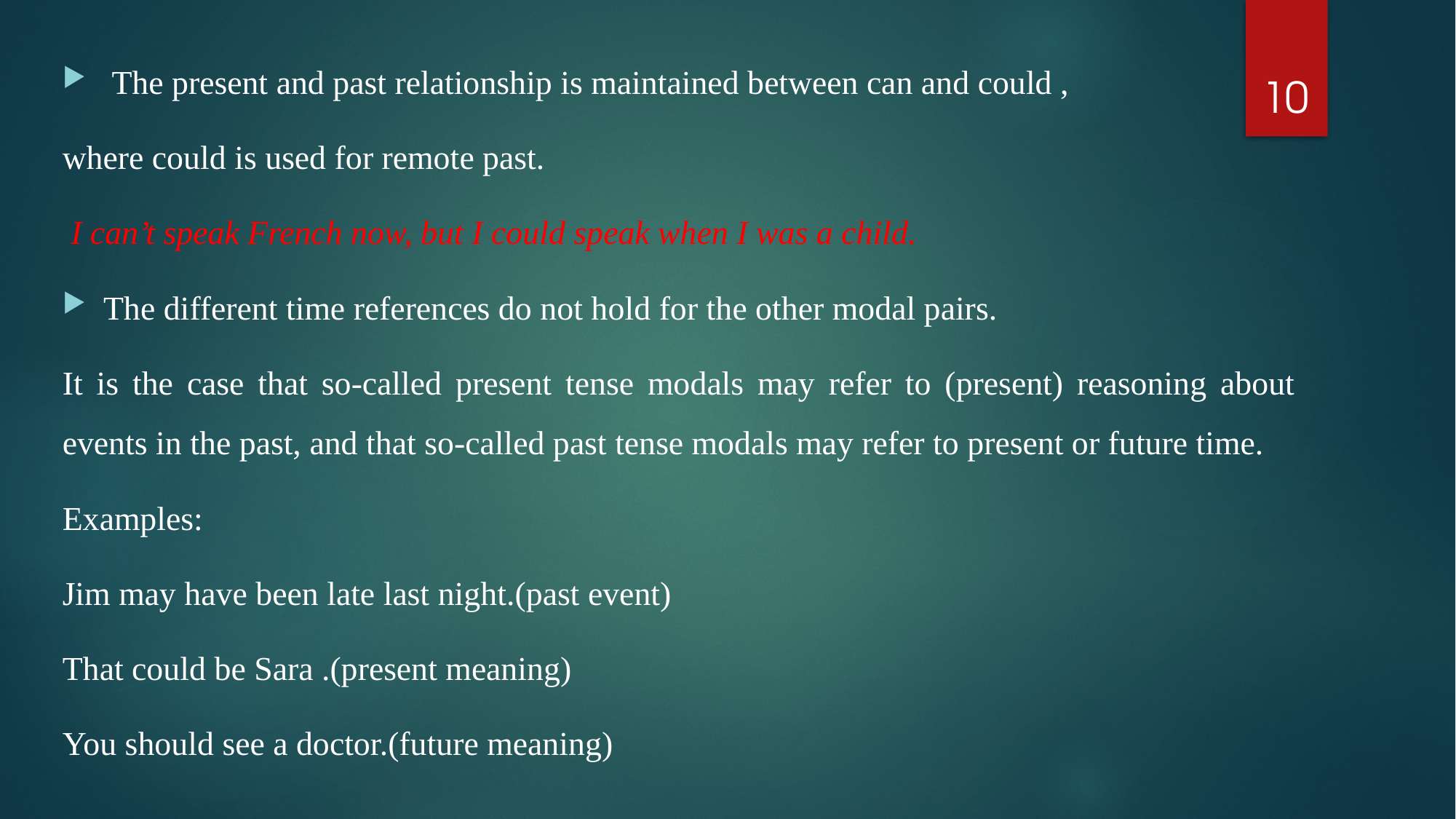

The present and past relationship is maintained between can and could ,
where could is used for remote past.
 I can’t speak French now, but I could speak when I was a child.
The different time references do not hold for the other modal pairs.
It is the case that so-called present tense modals may refer to (present) reasoning about events in the past, and that so-called past tense modals may refer to present or future time.
Examples:
Jim may have been late last night.(past event)
That could be Sara .(present meaning)
You should see a doctor.(future meaning)

10